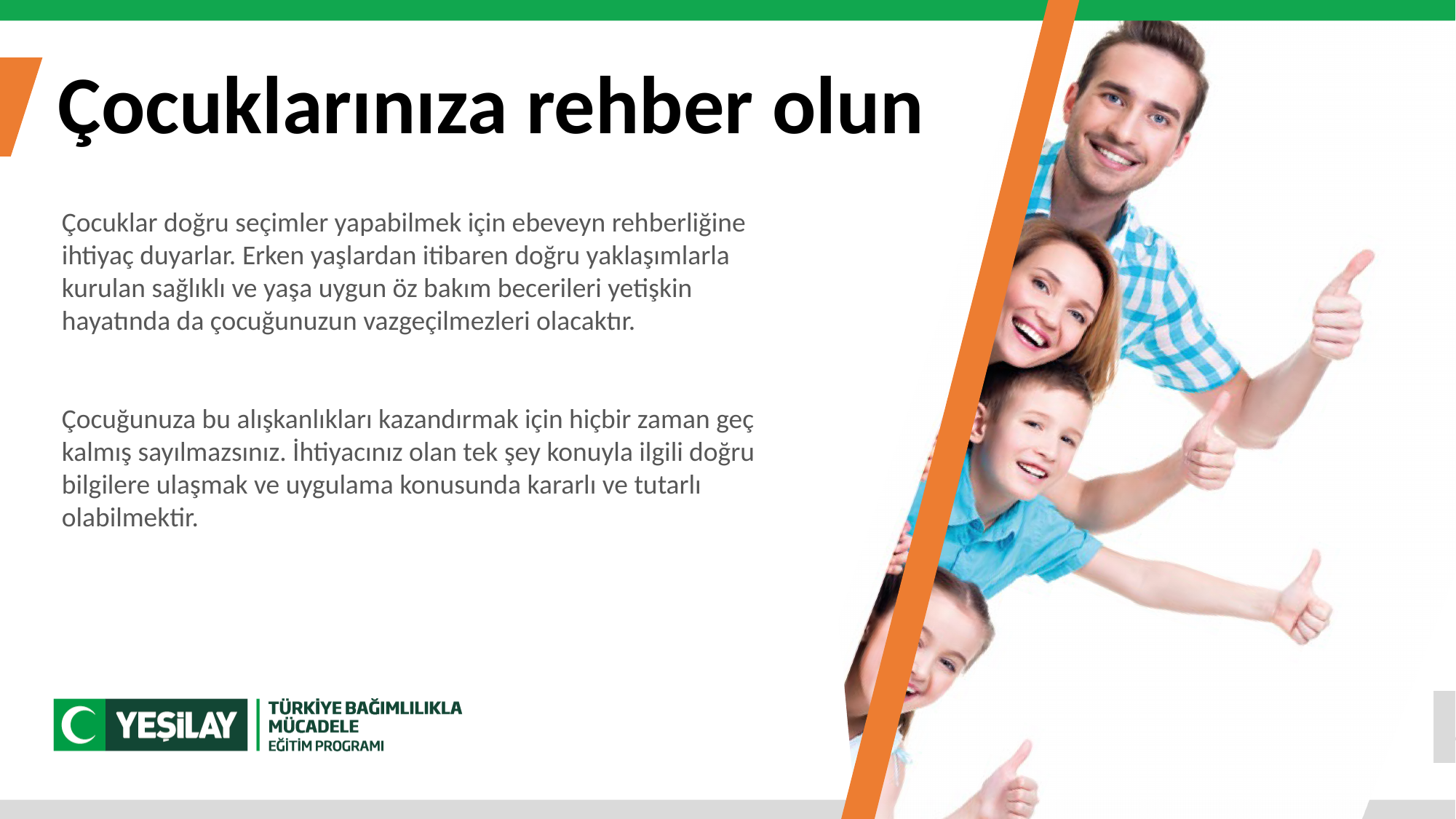

Çocuklarınıza rehber olun

Çocuklar doğru seçimler yapabilmek için ebeveyn rehberliğine ihtiyaç duyarlar. Erken yaşlardan itibaren doğru yaklaşımlarla kurulan sağlıklı ve yaşa uygun öz bakım becerileri yetişkin hayatında da çocuğunuzun vazgeçilmezleri olacaktır.

Çocuğunuza bu alışkanlıkları kazandırmak için hiçbir zaman geç kalmış sayılmazsınız. İhtiyacınız olan tek şey konuyla ilgili doğru bilgilere ulaşmak ve uygulama konusunda kararlı ve tutarlı olabilmektir.

15